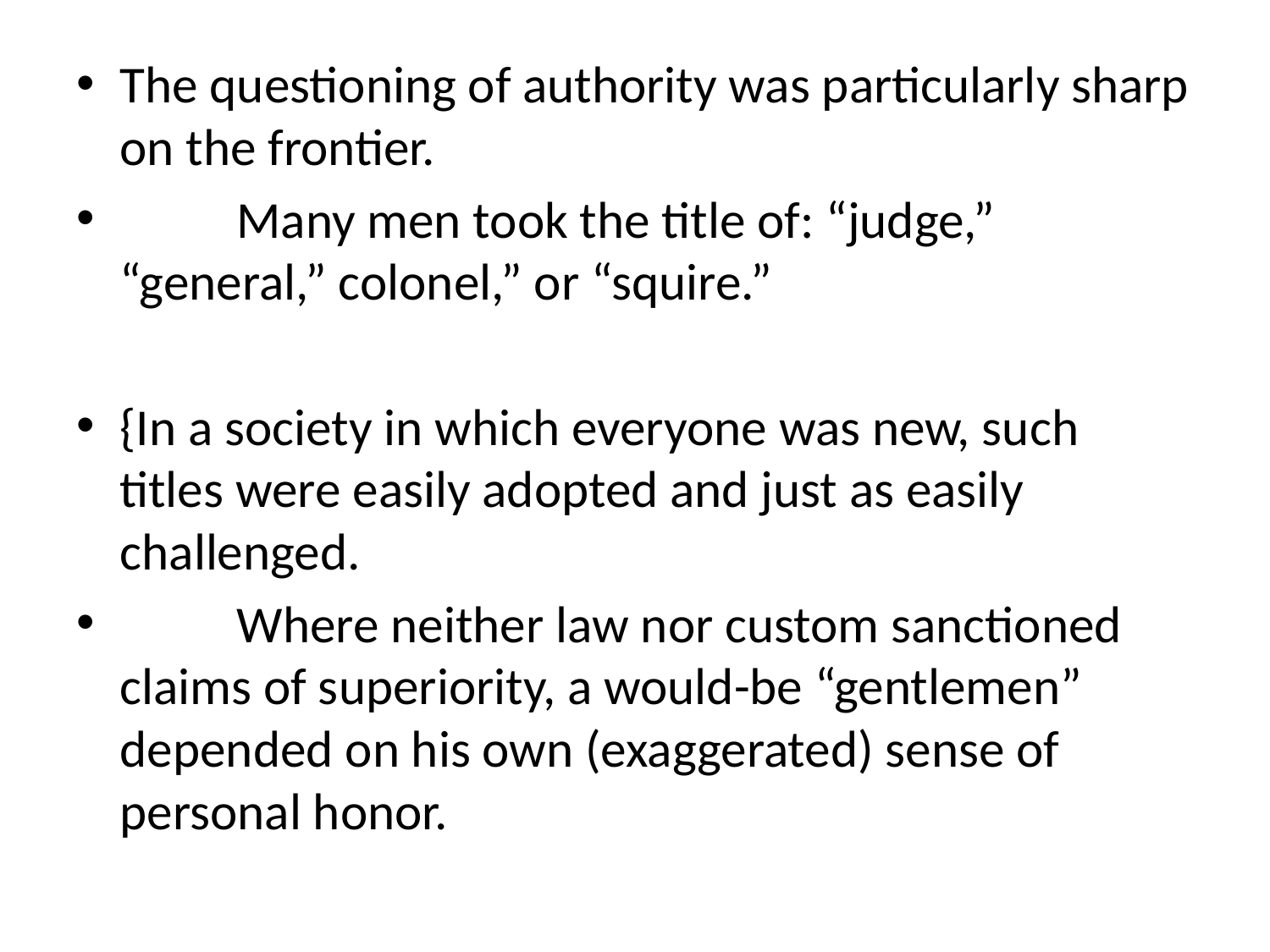

The questioning of authority was particularly sharp on the frontier.
			Many men took the title of: “judge,” “general,” colonel,” or “squire.”

{In a society in which everyone was new, such titles were easily adopted and just as easily challenged.
		Where neither law nor custom sanctioned claims of superiority, a would-be “gentlemen” depended on his own (exaggerated) sense of personal honor.